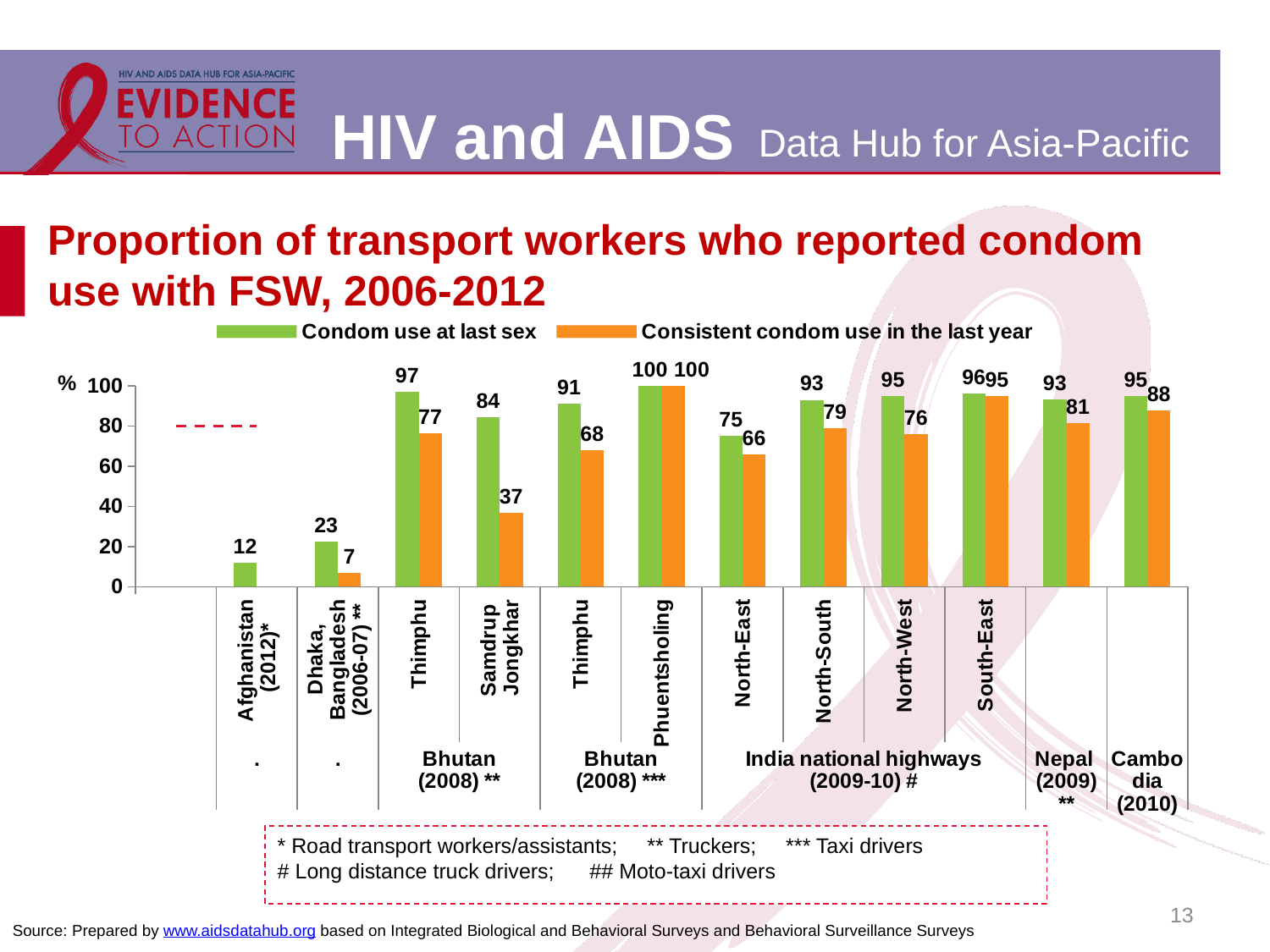

# Proportion of transport workers who reported condom use with FSW, 2006-2012

[unsupported chart]

* Road transport workers/assistants;     ** Truckers;     *** Taxi drivers
# Long distance truck drivers;      ## Moto-taxi drivers

13
Source: Prepared by www.aidsdatahub.org based on Integrated Biological and Behavioral Surveys and Behavioral Surveillance Surveys